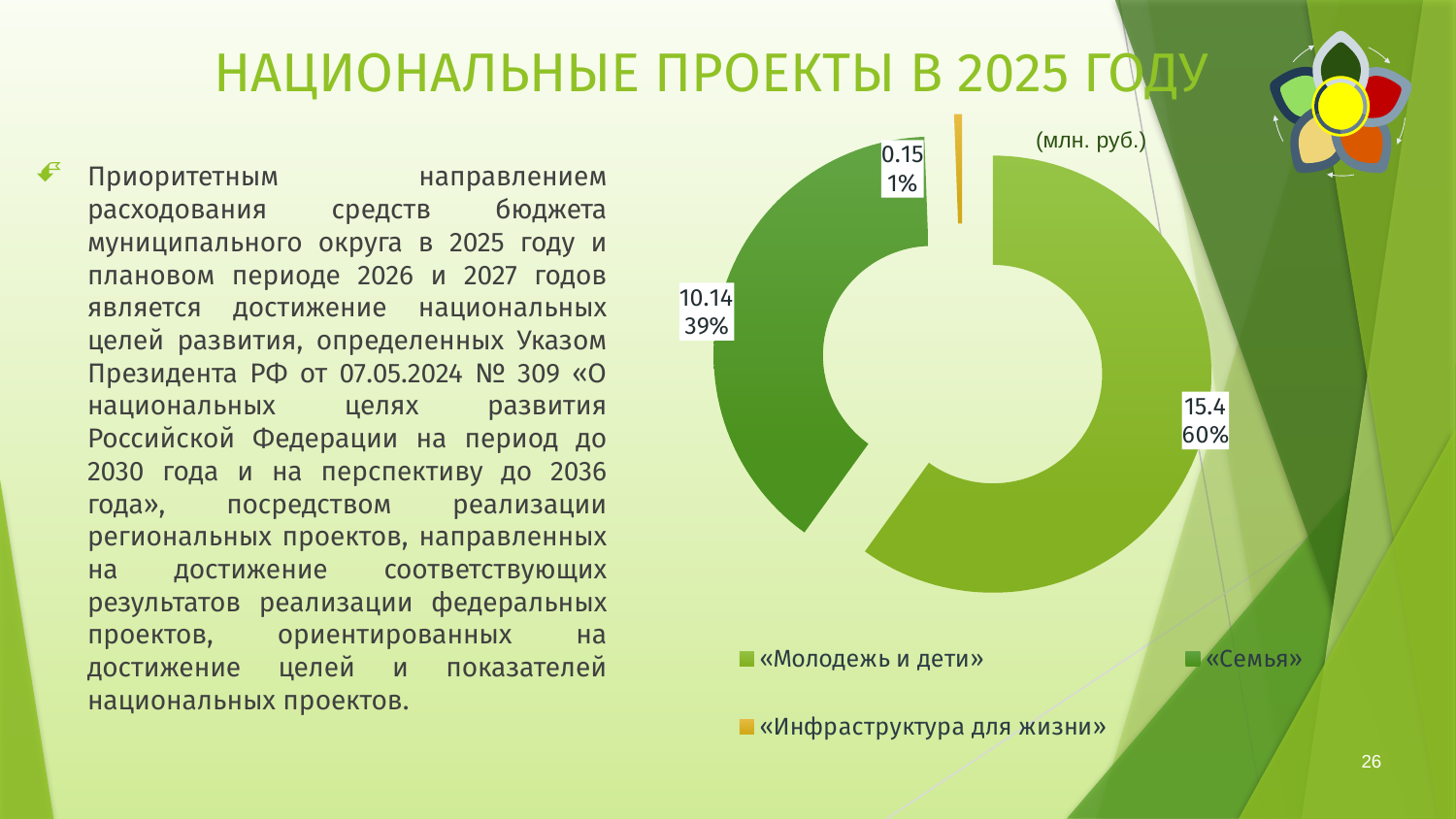

# НАЦИОНАЛЬНЫЕ ПРОЕКТЫ В 2025 ГОДУ

### Chart

| Category | Продажи |
|---|---|
| «Молодежь и дети» | 15.4 |
| «Семья» | 10.14 |
| «Инфраструктура для жизни» | 0.15000000000000022 |
(млн. руб.)
Приоритетным направлением расходования средств бюджета муниципального округа в 2025 году и плановом периоде 2026 и 2027 годов является достижение национальных целей развития, определенных Указом Президента РФ от 07.05.2024 № 309 «О национальных целях развития Российской Федерации на период до 2030 года и на перспективу до 2036 года», посредством реализации региональных проектов, направленных на достижение соответствующих результатов реализации федеральных проектов, ориентированных на достижение целей и показателей национальных проектов.

26